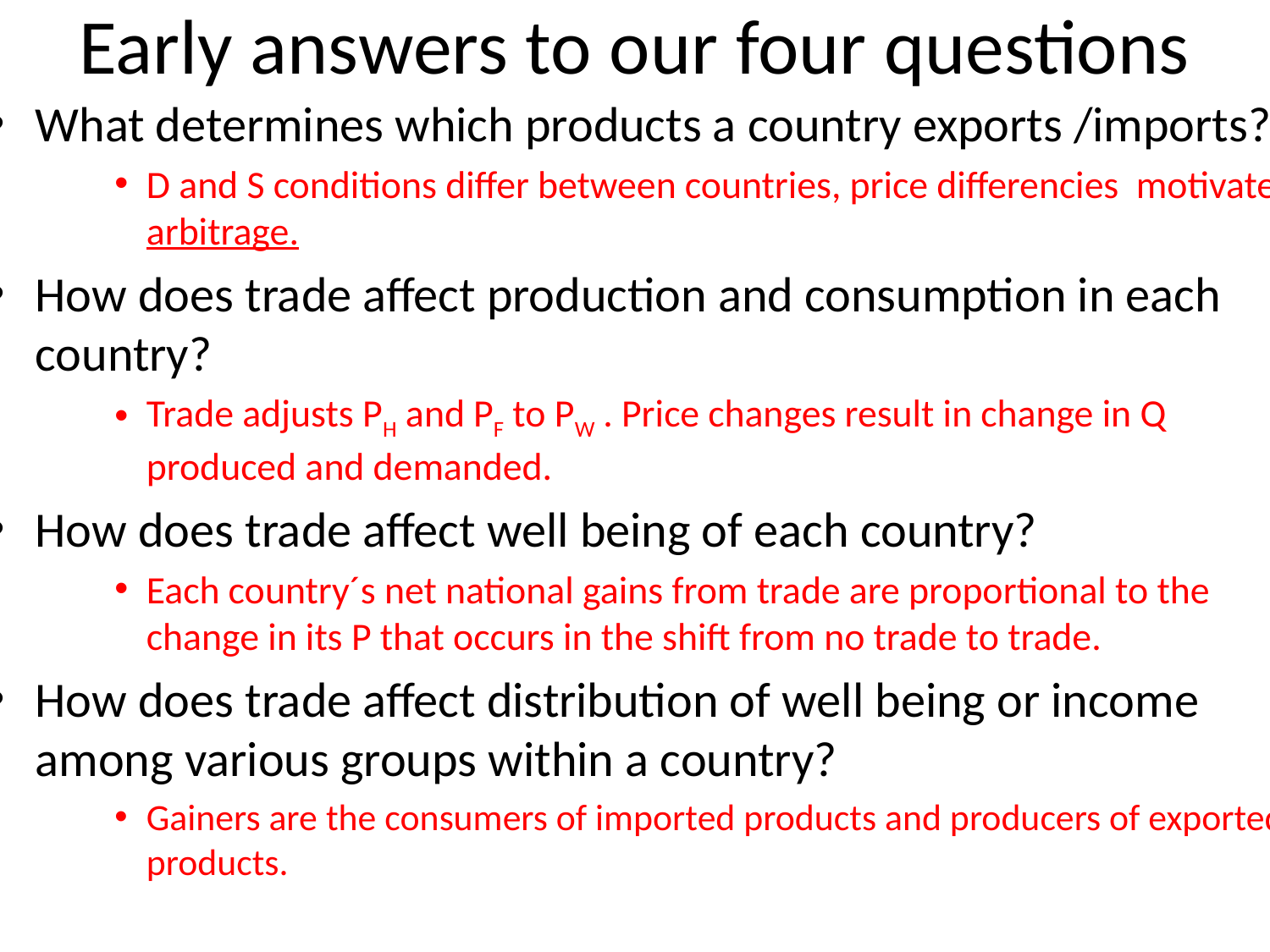

# Early answers to our four questions
What determines which products a country exports /imports?
D and S conditions differ between countries, price differencies  motivate arbitrage.
How does trade affect production and consumption in each country?
Trade adjusts PH and PF to PW . Price changes result in change in Q produced and demanded.
How does trade affect well being of each country?
Each country´s net national gains from trade are proportional to the change in its P that occurs in the shift from no trade to trade.
How does trade affect distribution of well being or income among various groups within a country?
Gainers are the consumers of imported products and producers of exported products.